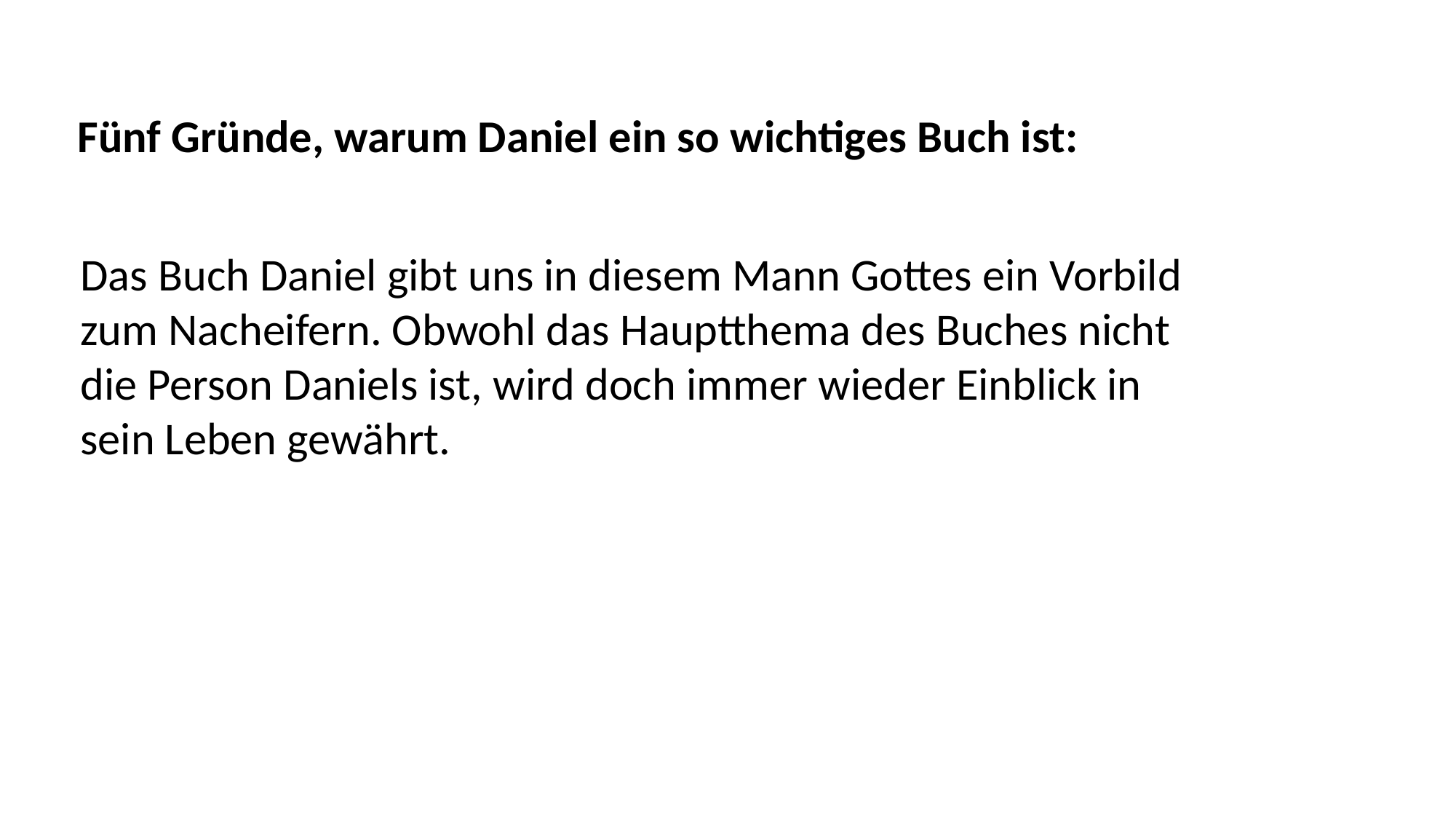

Fünf Gründe, warum Daniel ein so wichtiges Buch ist:
Das Buch Daniel gibt uns in diesem Mann Gottes ein Vorbild
zum Nacheifern. Obwohl das Hauptthema des Buches nicht
die Person Daniels ist, wird doch immer wieder Einblick in
sein Leben gewährt.